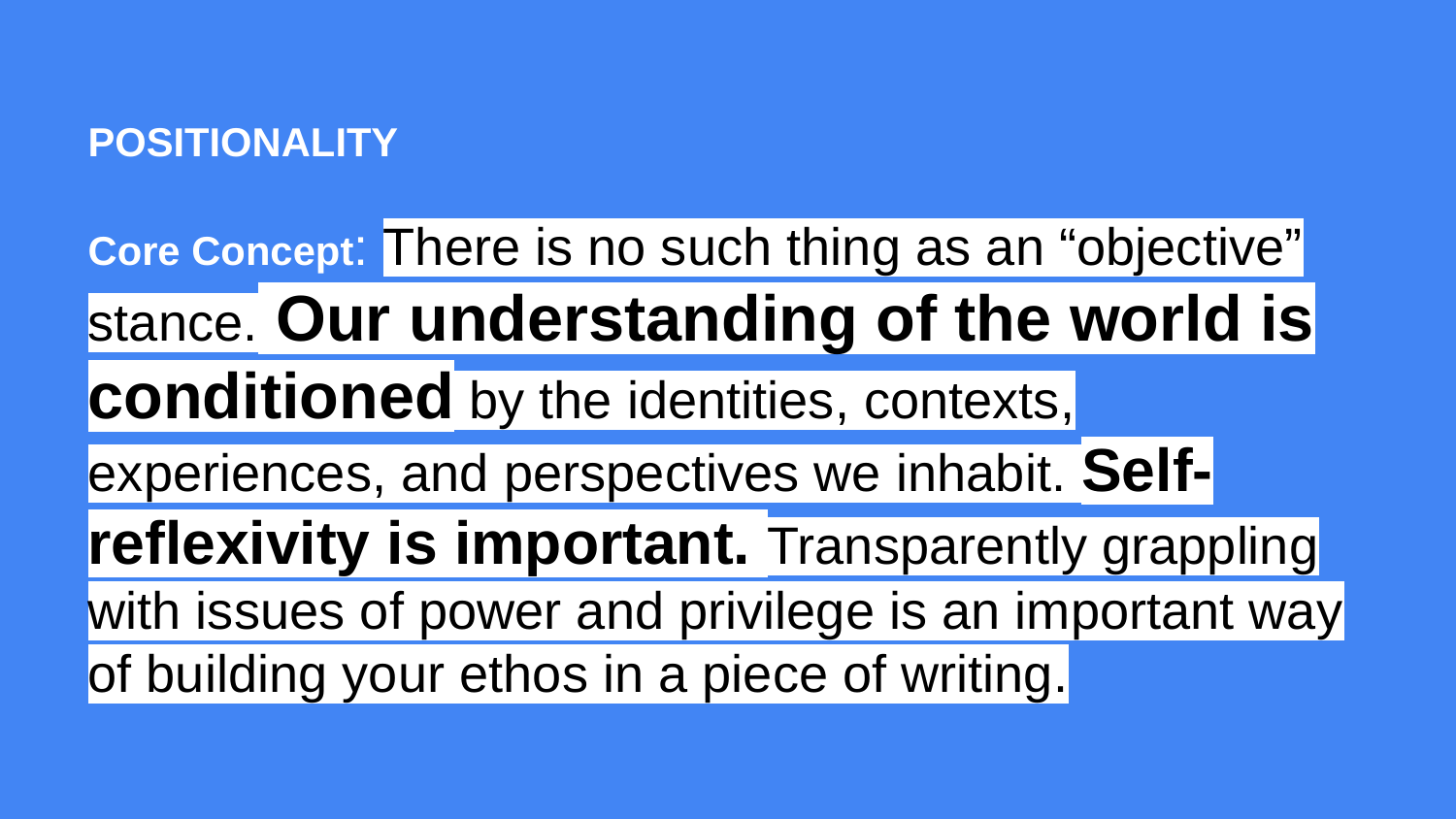

# POSITIONALITY

Core Concept: There is no such thing as an “objective” stance. Our understanding of the world is conditioned by the identities, contexts, experiences, and perspectives we inhabit. Self-reflexivity is important. Transparently grappling with issues of power and privilege is an important way of building your ethos in a piece of writing.